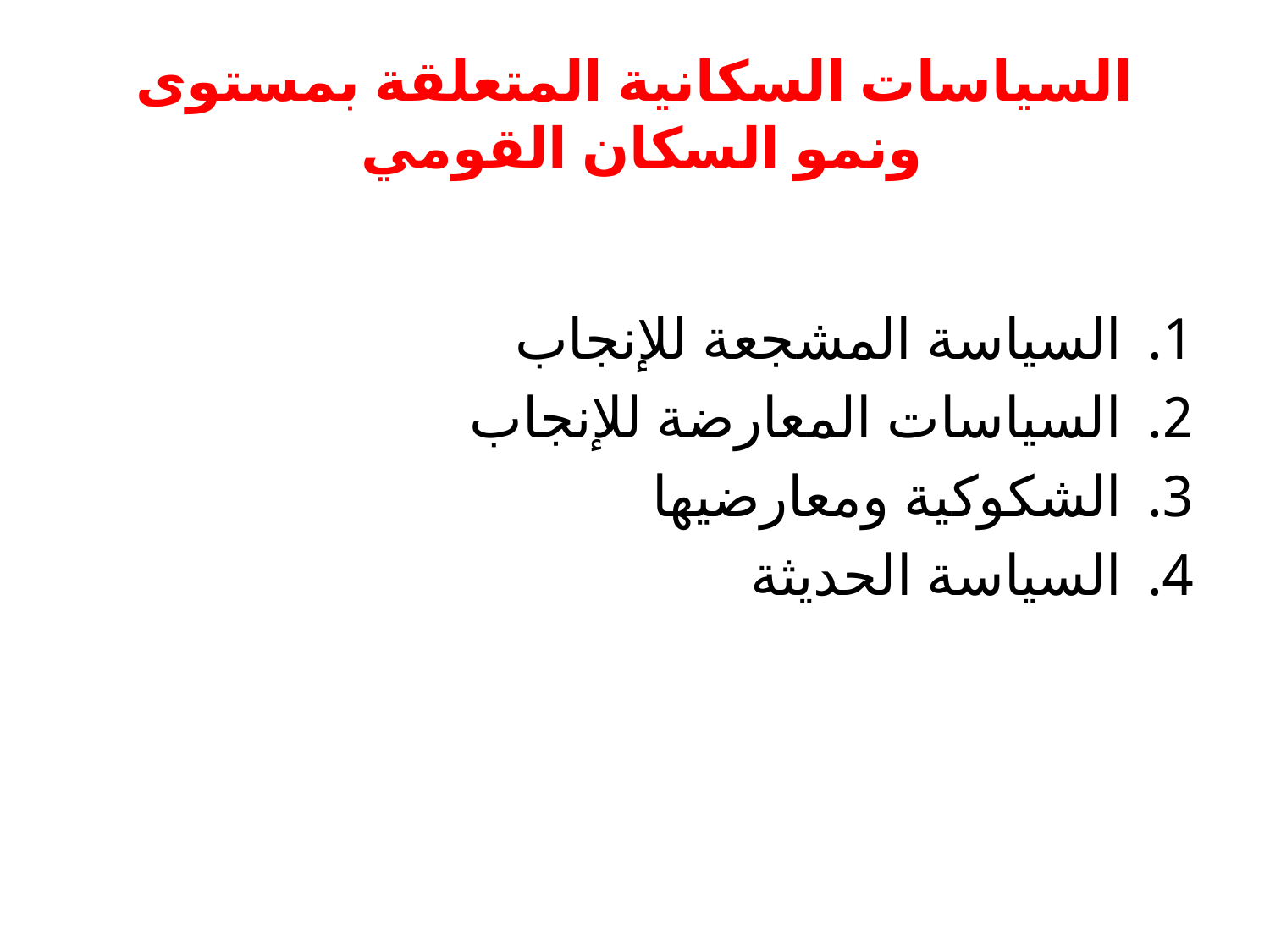

# السياسات السكانية المتعلقة بمستوى ونمو السكان القومي
السياسة المشجعة للإنجاب
السياسات المعارضة للإنجاب
الشكوكية ومعارضيها
السياسة الحديثة